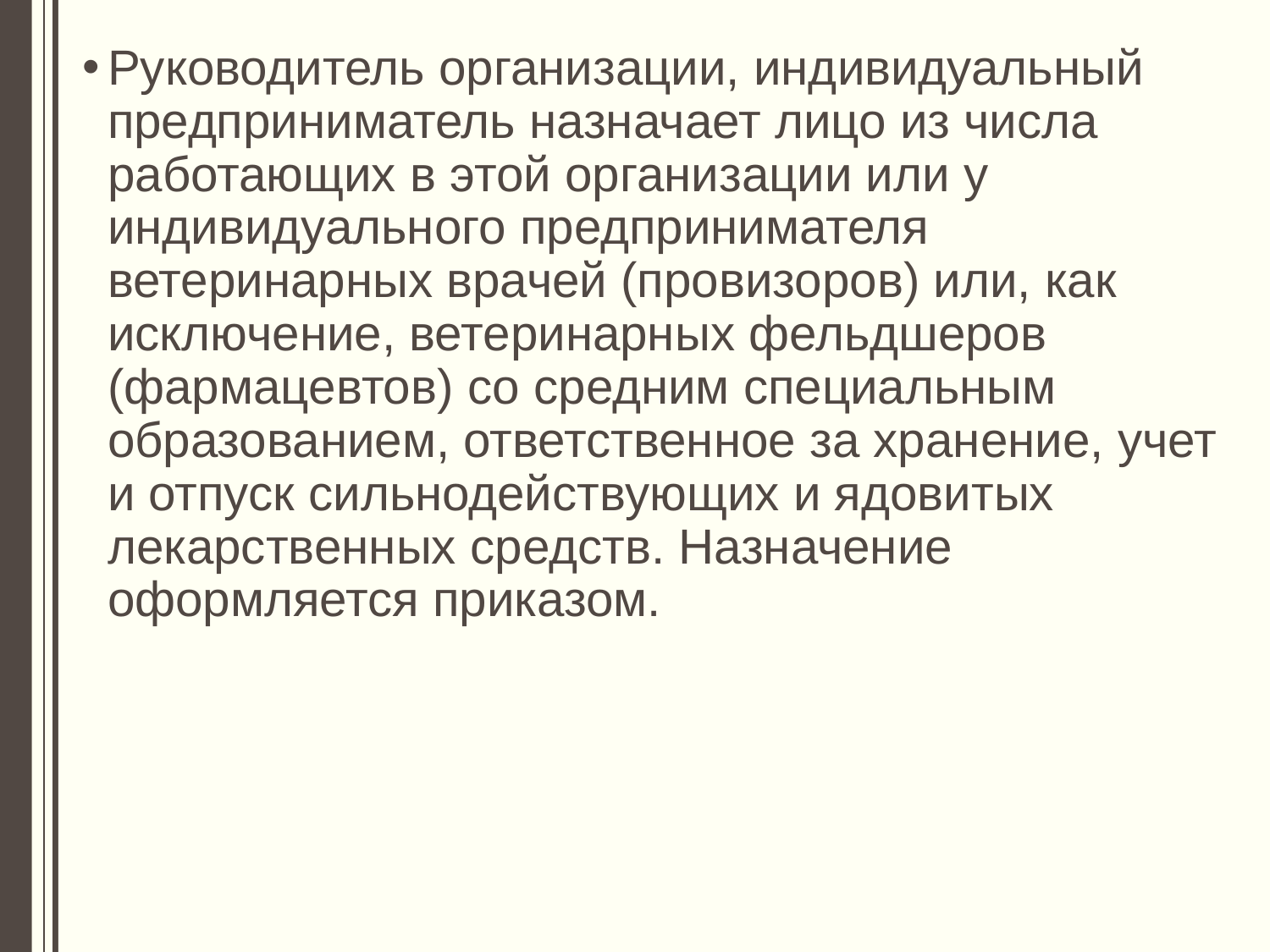

Руководитель организации, индивидуальный предприниматель назначает лицо из числа работающих в этой организации или у индивидуального предпринимателя ветеринарных врачей (провизоров) или, как исключение, ветеринарных фельдшеров (фармацевтов) со средним специальным образованием, ответственное за хранение, учет и отпуск сильнодействующих и ядовитых лекарственных средств. Назначение оформляется приказом.